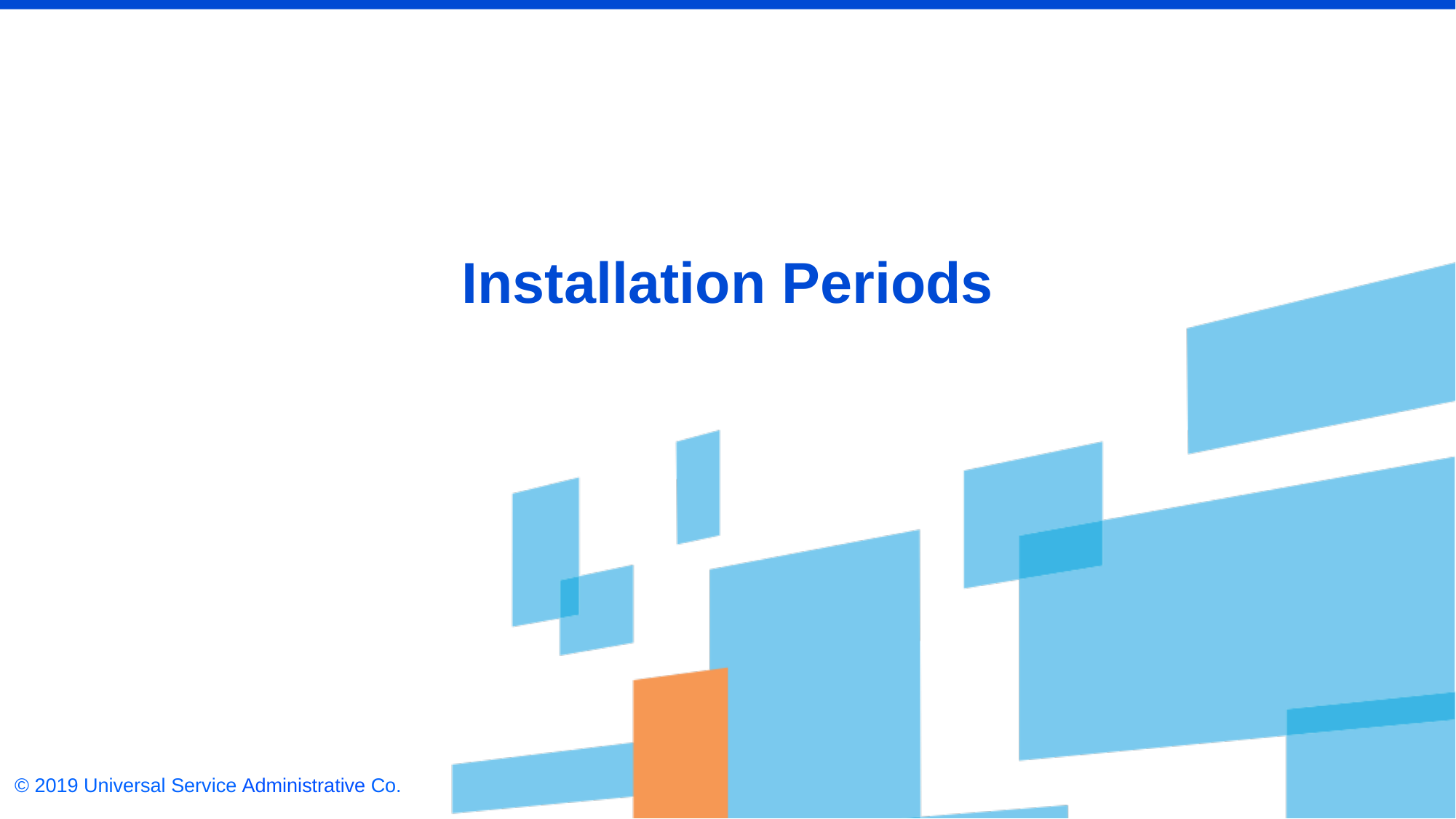

# Installation Periods
© 2019 Universal Service Administrative Co.